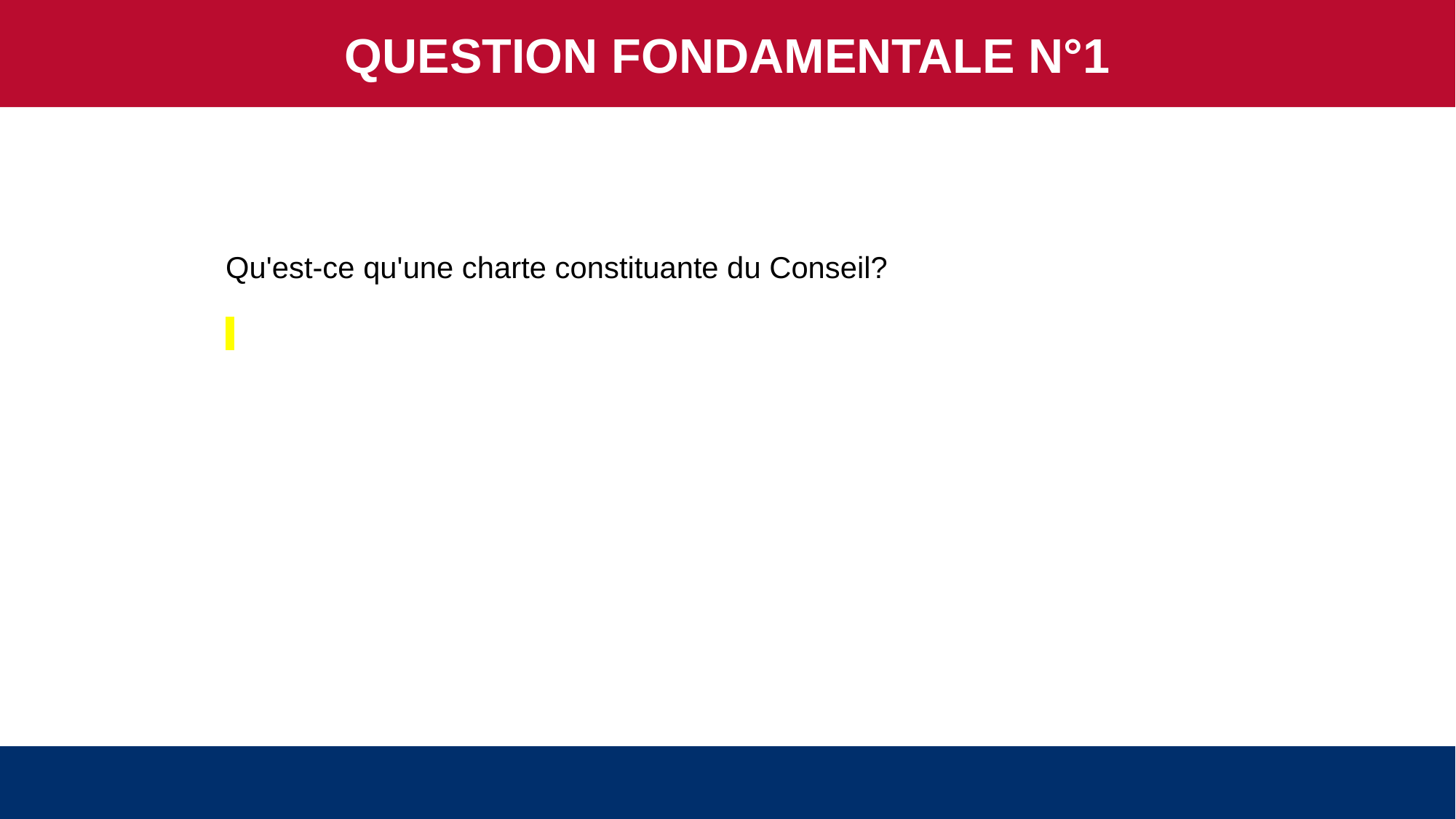

QUESTION FONDAMENTALE N°1
Qu'est-ce qu'une charte constituante du Conseil?